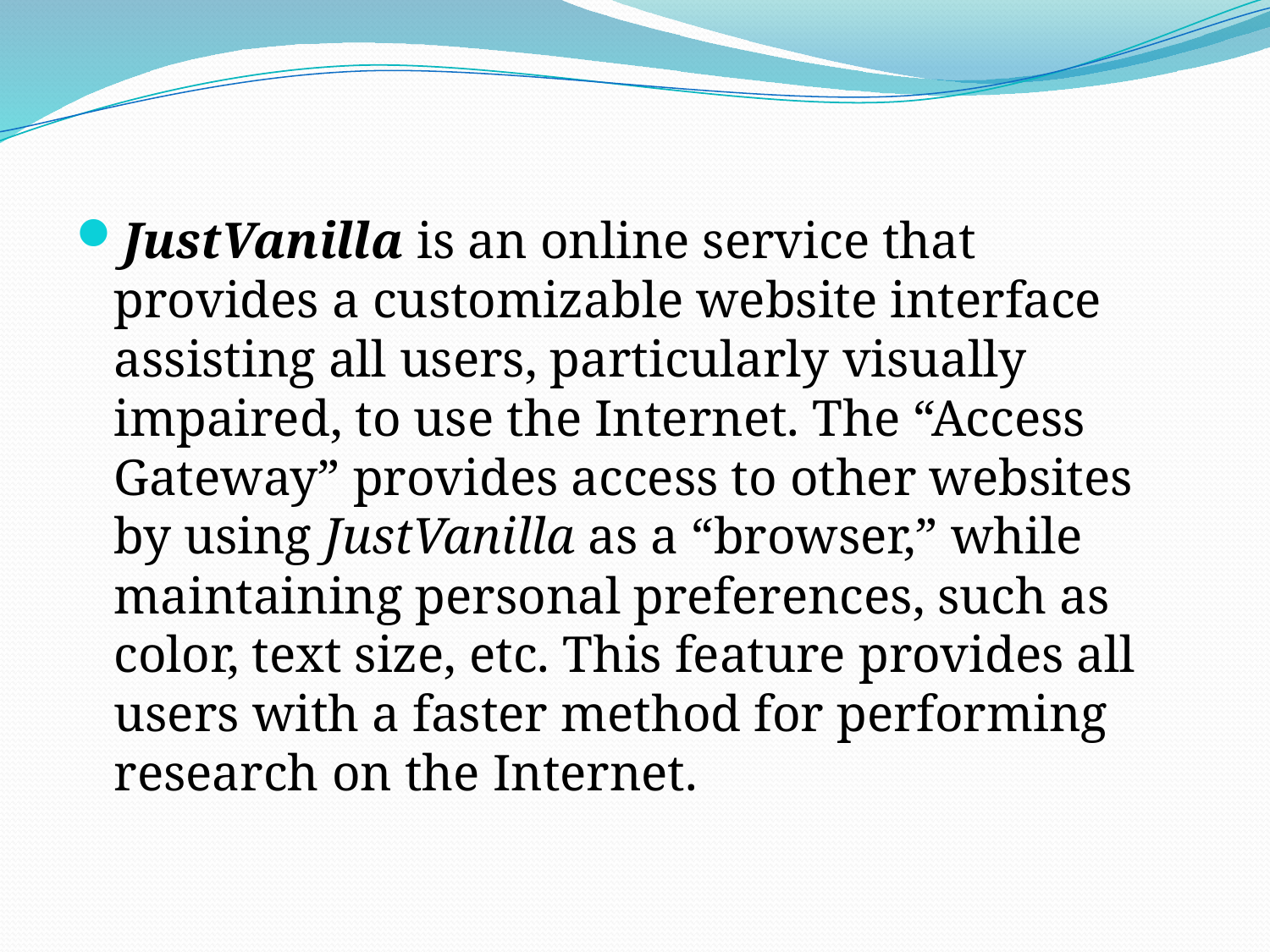

JustVanilla is an online service that provides a customizable website interface assisting all users, particularly visually impaired, to use the Internet. The “Access Gateway” provides access to other websites by using JustVanilla as a “browser,” while maintaining personal preferences, such as color, text size, etc. This feature provides all users with a faster method for performing research on the Internet.